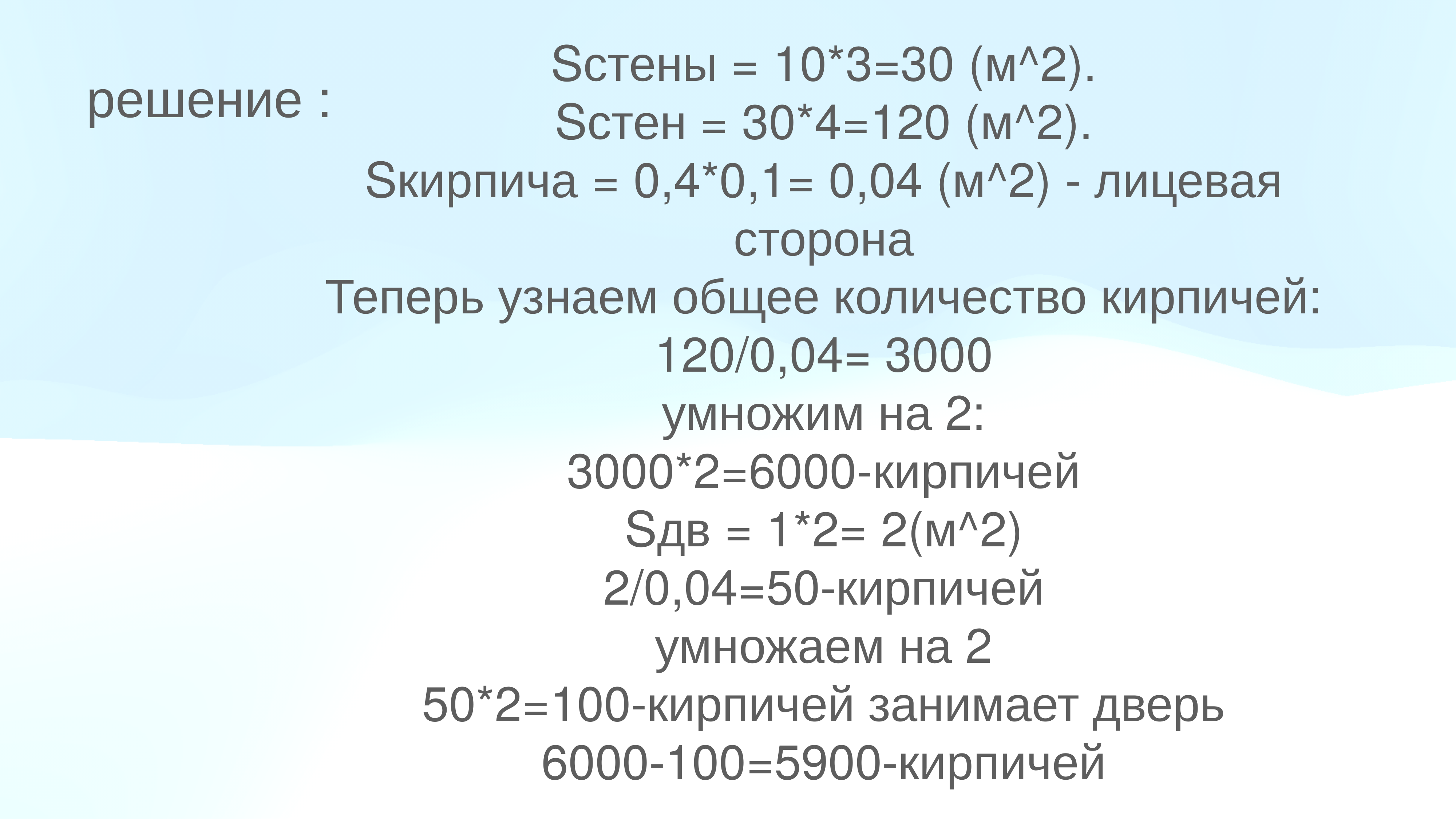

Sстены = 10*3=30 (м^2).
Sстен = 30*4=120 (м^2).
Sкирпича = 0,4*0,1= 0,04 (м^2) - лицевая сторона
Теперь узнаем общее количество кирпичей:
120/0,04= 3000
умножим на 2:
3000*2=6000-кирпичей
Sдв = 1*2= 2(м^2)
2/0,04=50-кирпичей
умножаем на 2
50*2=100-кирпичей занимает дверь
6000-100=5900-кирпичей

решение :